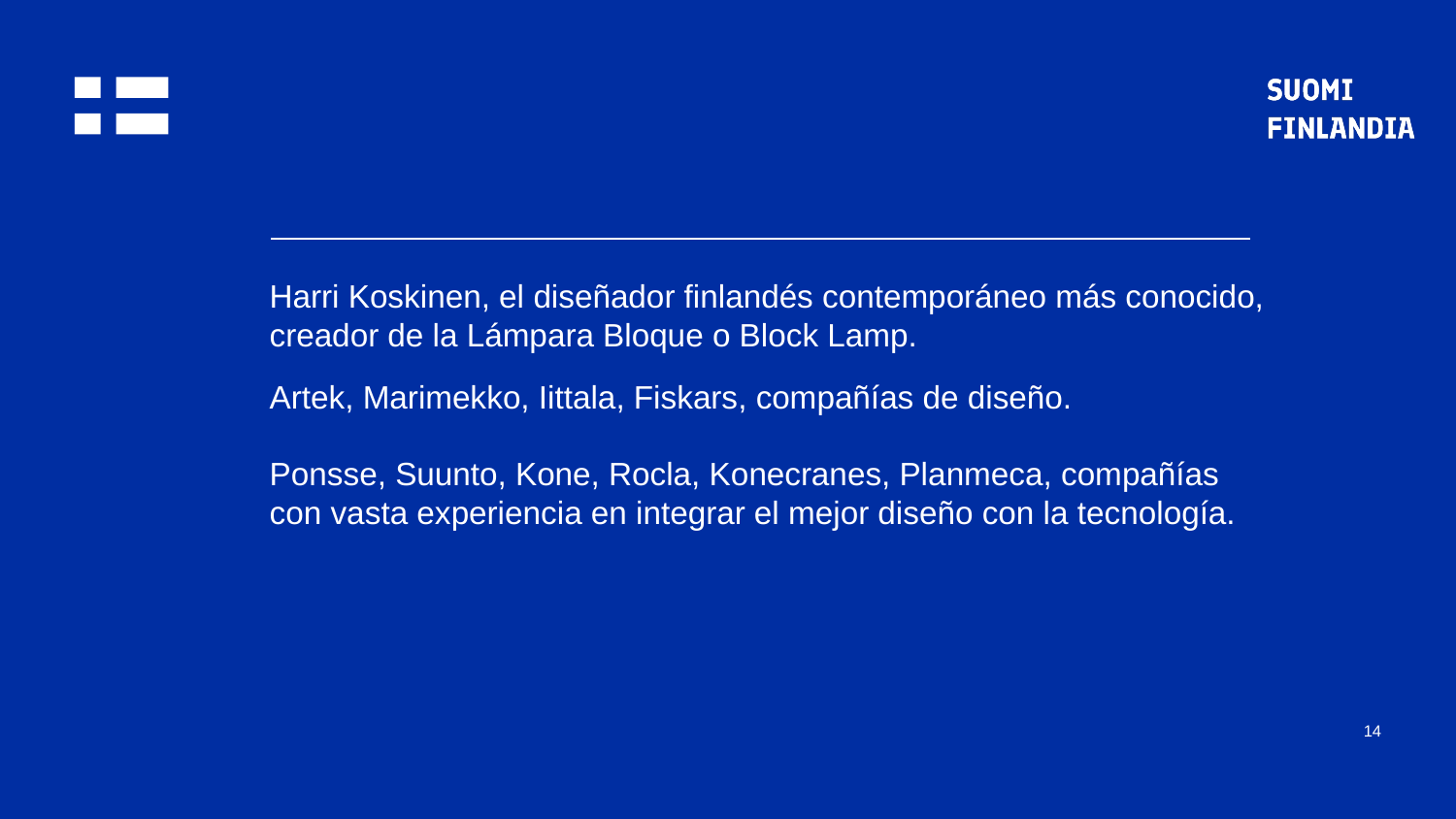

Harri Koskinen, el diseñador finlandés contemporáneo más conocido, creador de la Lámpara Bloque o Block Lamp.

Artek, Marimekko, Iittala, Fiskars, compañías de diseño.

Ponsse, Suunto, Kone, Rocla, Konecranes, Planmeca, compañías
con vasta experiencia en integrar el mejor diseño con la tecnología.
14